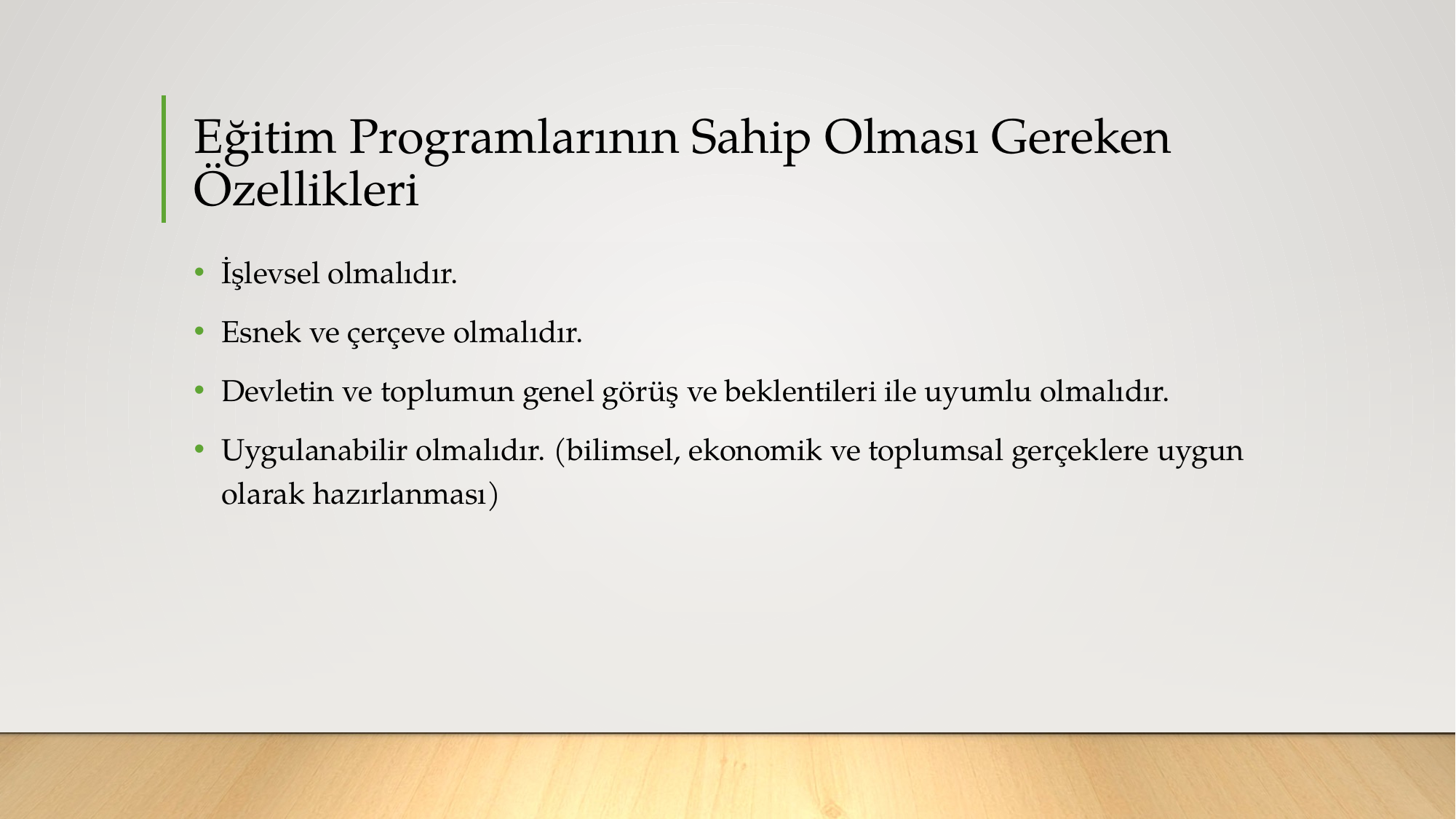

# Eğitim Programlarının Sahip Olması Gereken Özellikleri
İşlevsel olmalıdır.
Esnek ve çerçeve olmalıdır.
Devletin ve toplumun genel görüş ve beklentileri ile uyumlu olmalıdır.
Uygulanabilir olmalıdır. (bilimsel, ekonomik ve toplumsal gerçeklere uygun olarak hazırlanması)